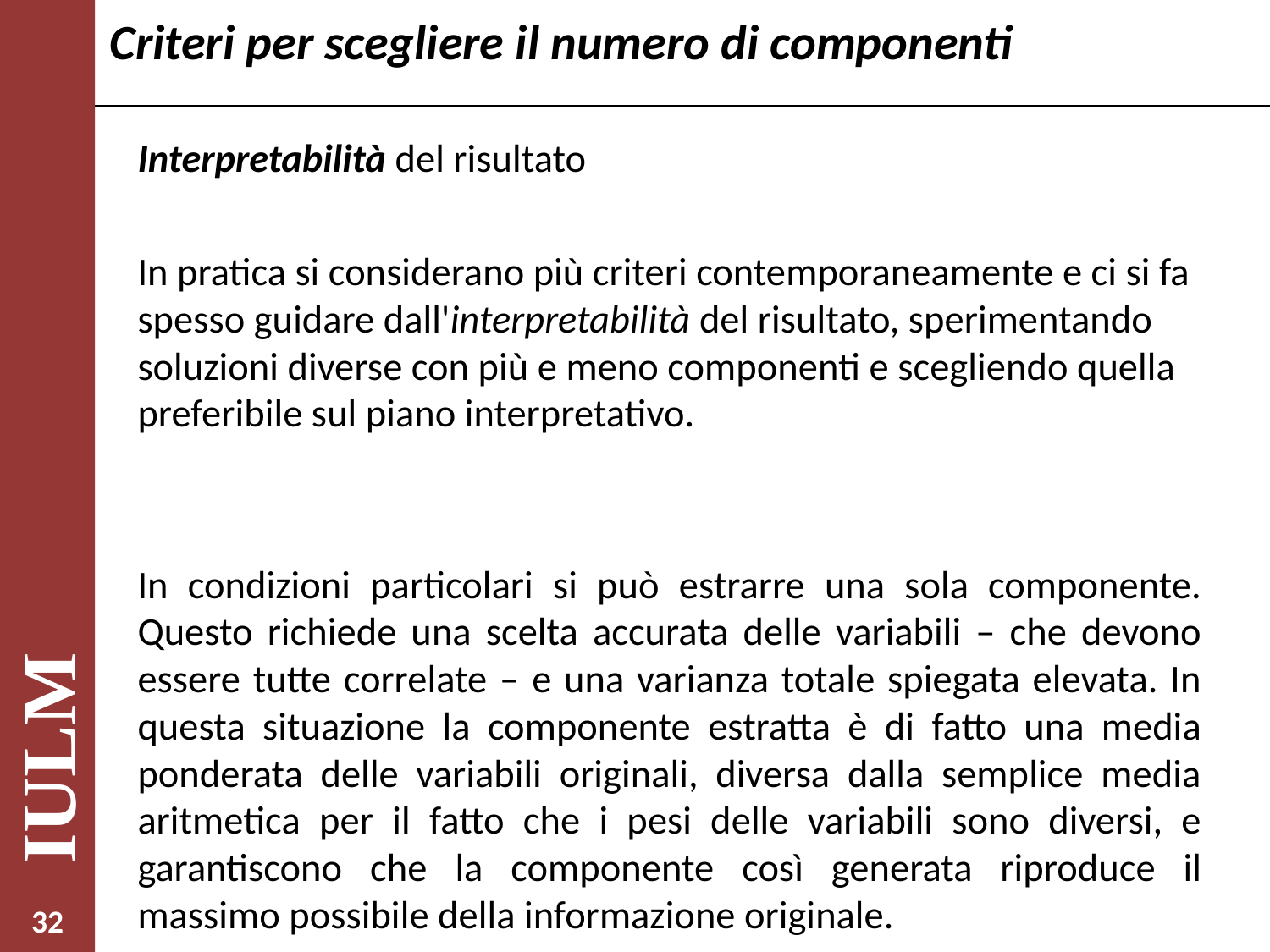

# Criteri per scegliere il numero di componenti
Interpretabilità del risultato

In pratica si considerano più criteri contemporaneamente e ci si fa spesso guidare dall'interpretabilità del risultato, sperimentando soluzioni diverse con più e meno componenti e scegliendo quella preferibile sul piano interpretativo.

In condizioni particolari si può estrarre una sola componente. Questo richiede una scelta accurata delle variabili – che devono essere tutte correlate – e una varianza totale spiegata elevata. In questa situazione la componente estratta è di fatto una media ponderata delle variabili originali, diversa dalla semplice media aritmetica per il fatto che i pesi delle variabili sono diversi, e garantiscono che la componente così generata riproduce il massimo possibile della informazione originale.